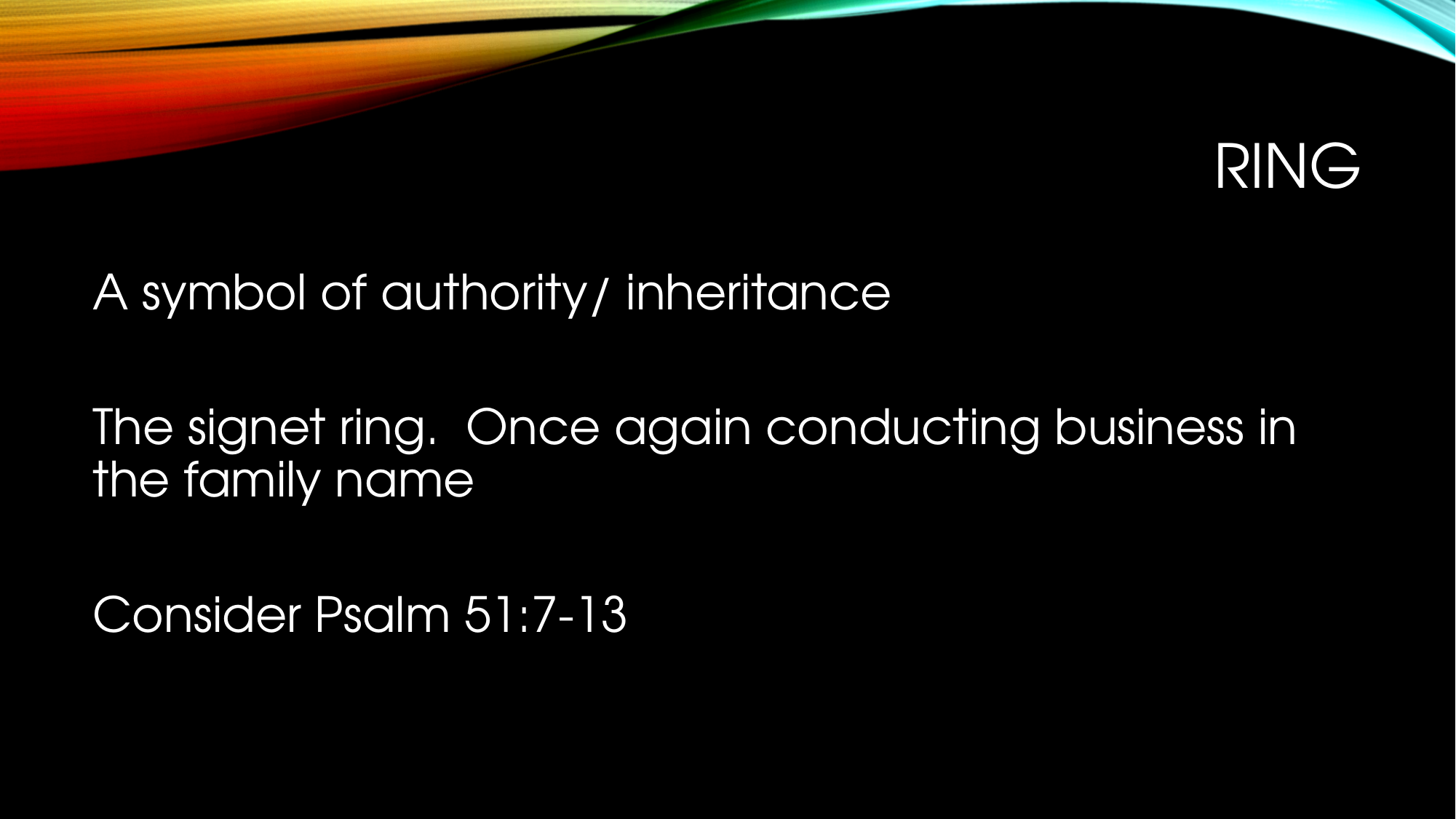

# RING
A symbol of authority/ inheritance

The signet ring.  Once again conducting business in the family name

Consider Psalm 51:7-13